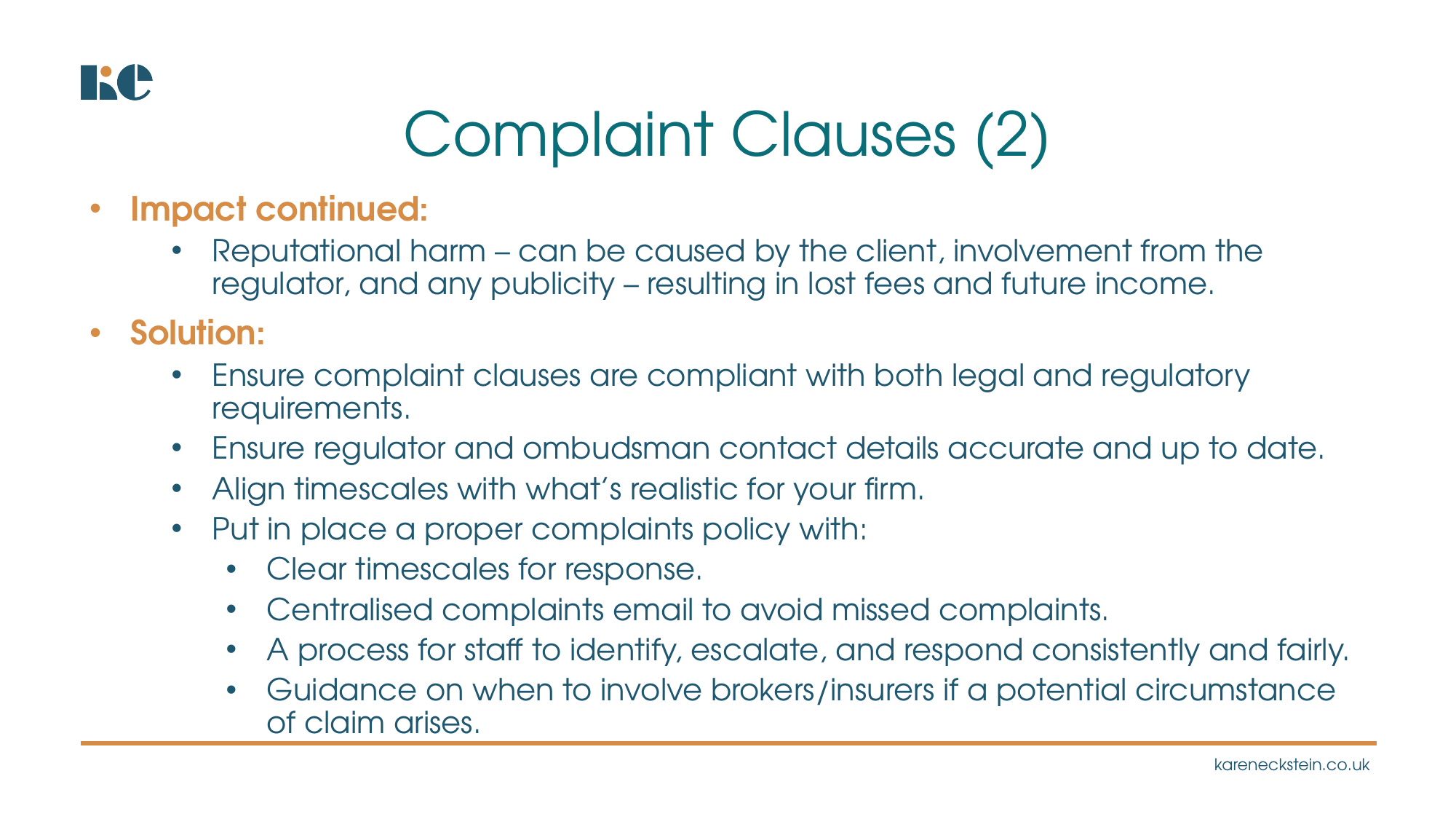

Complaint Clauses (2)
Impact continued:
Reputational harm – can be caused by the client, involvement from the regulator, and any publicity – resulting in lost fees and future income.
Solution:
Ensure complaint clauses are compliant with both legal and regulatory requirements.
Ensure regulator and ombudsman contact details accurate and up to date.
Align timescales with what’s realistic for your firm.
Put in place a proper complaints policy with:
Clear timescales for response.
Centralised complaints email to avoid missed complaints.
A process for staff to identify, escalate, and respond consistently and fairly.
Guidance on when to involve brokers/insurers if a potential circumstance of claim arises.